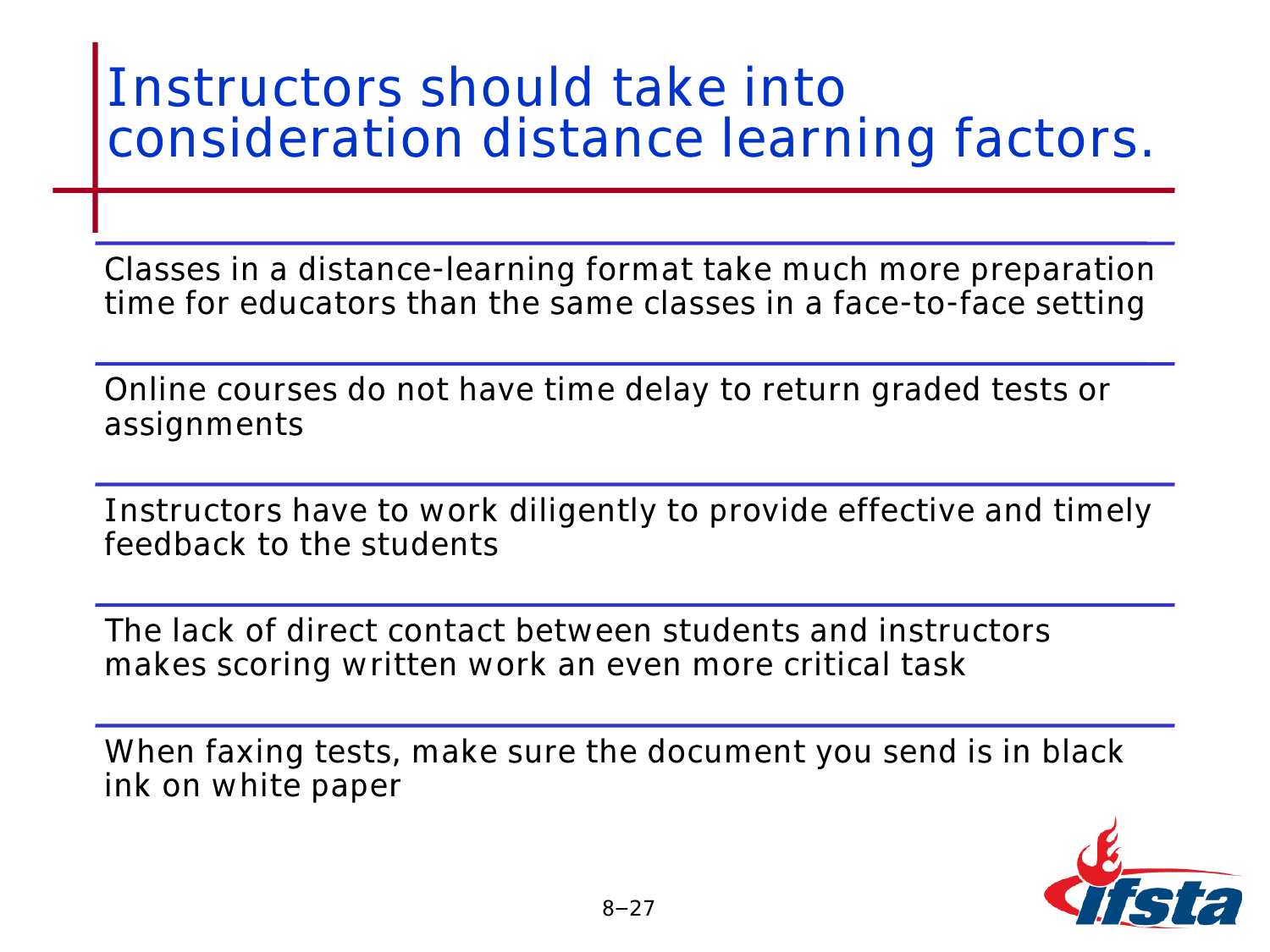

# Instructors should take into consideration distance learning factors.
Classes in a distance-learning format take much more preparation time for educators than the same classes in a face-to-face setting
Online courses do not have time delay to return graded tests or assignments
Instructors have to work diligently to provide effective and timely feedback to the students
The lack of direct contact between students and instructors makes scoring written work an even more critical task
When faxing tests, make sure the document you send is in black ink on white paper
8–27